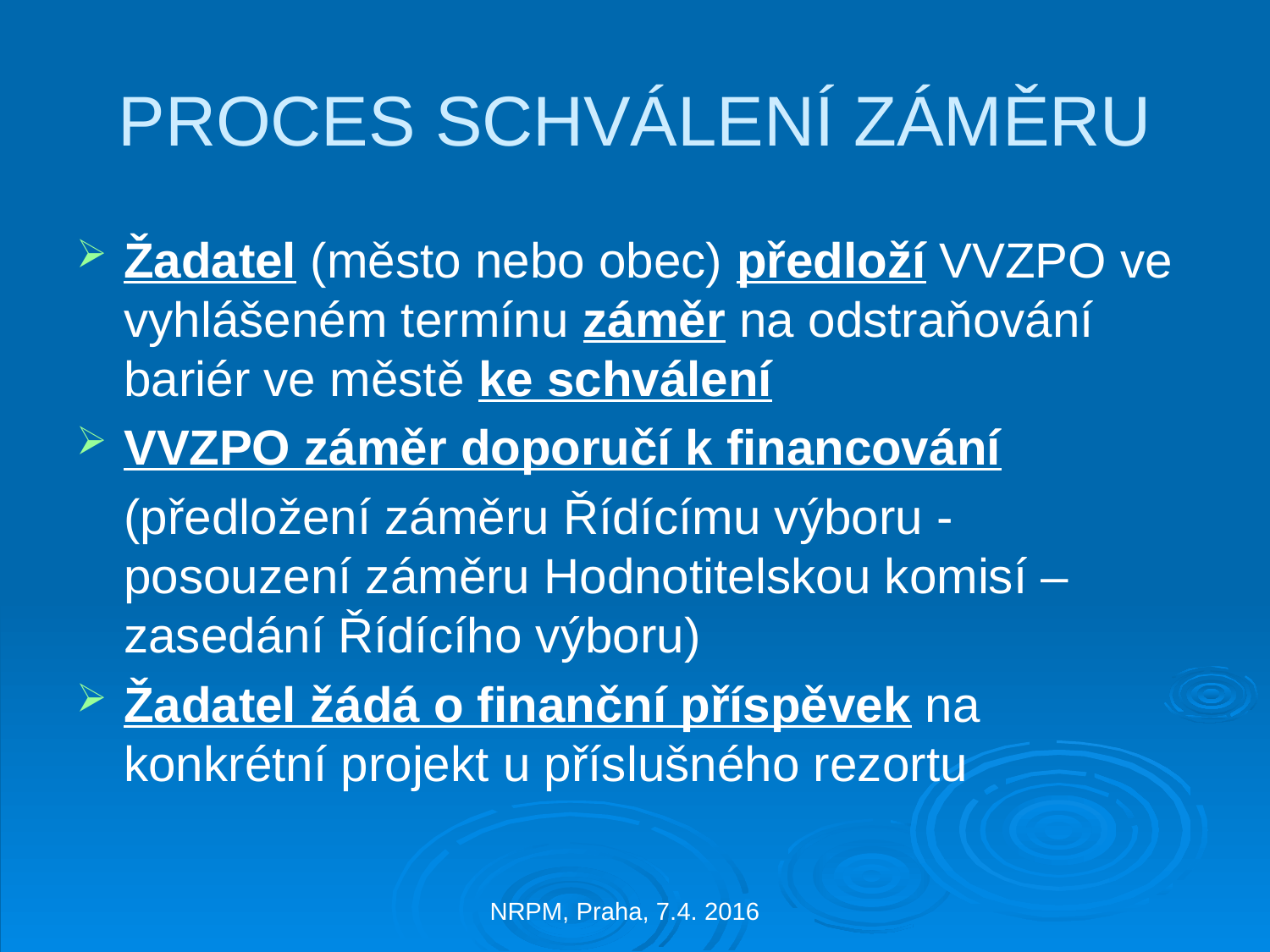

# PROCES SCHVÁLENÍ ZÁMĚRU
Žadatel (město nebo obec) předloží VVZPO ve vyhlášeném termínu záměr na odstraňování bariér ve městě ke schválení
VVZPO záměr doporučí k financování
	(předložení záměru Řídícímu výboru - posouzení záměru Hodnotitelskou komisí – zasedání Řídícího výboru)
Žadatel žádá o finanční příspěvek na konkrétní projekt u příslušného rezortu
NRPM, Praha, 7.4. 2016